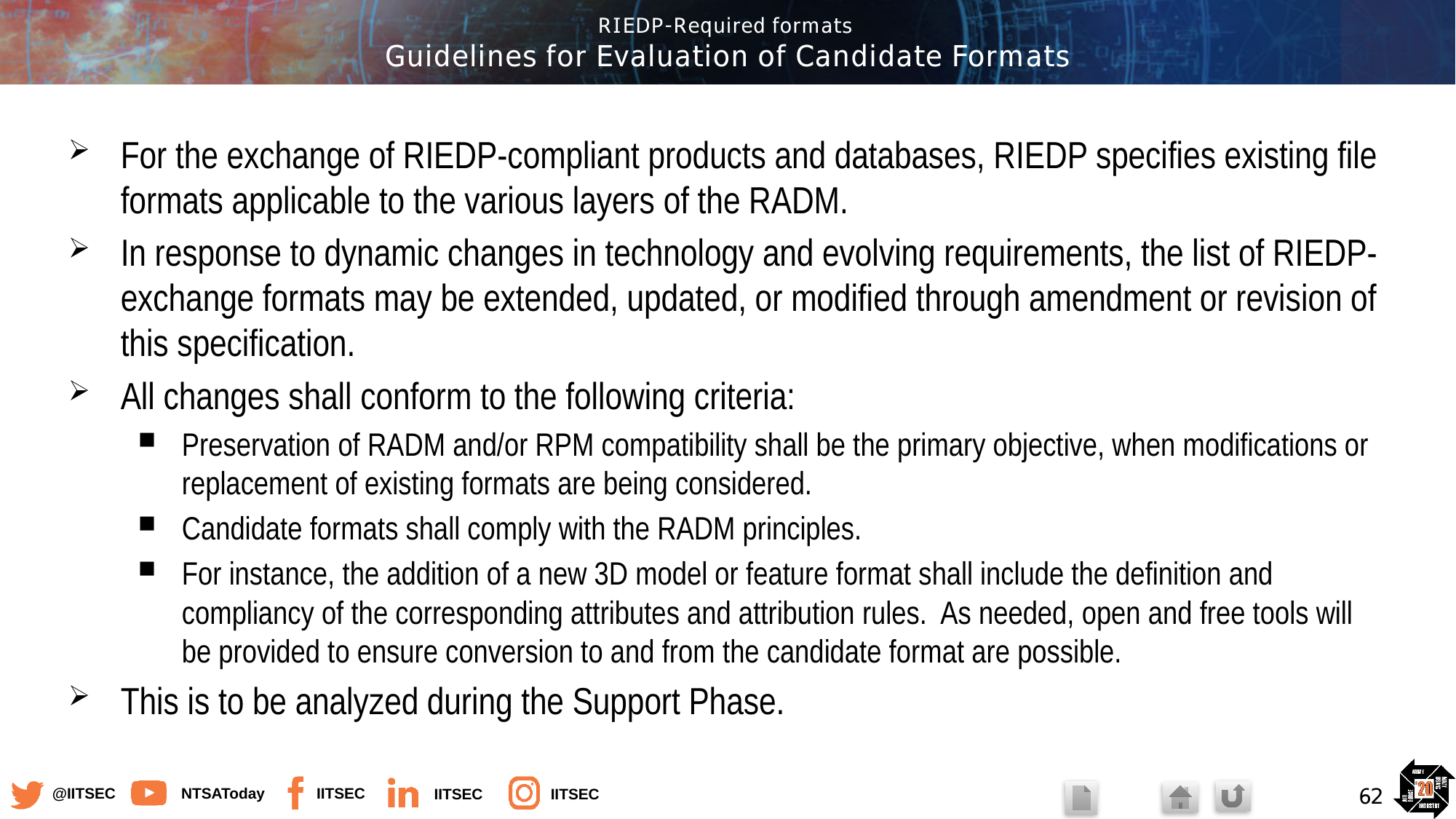

# RIEDP-Required formats Guidelines for Evaluation of Candidate Formats
For the exchange of RIEDP-compliant products and databases, RIEDP specifies existing file formats applicable to the various layers of the RADM.
In response to dynamic changes in technology and evolving requirements, the list of RIEDP-exchange formats may be extended, updated, or modified through amendment or revision of this specification.
All changes shall conform to the following criteria:
Preservation of RADM and/or RPM compatibility shall be the primary objective, when modifications or replacement of existing formats are being considered.
Candidate formats shall comply with the RADM principles.
For instance, the addition of a new 3D model or feature format shall include the definition and compliancy of the corresponding attributes and attribution rules.  As needed, open and free tools will be provided to ensure conversion to and from the candidate format are possible.
This is to be analyzed during the Support Phase.

62